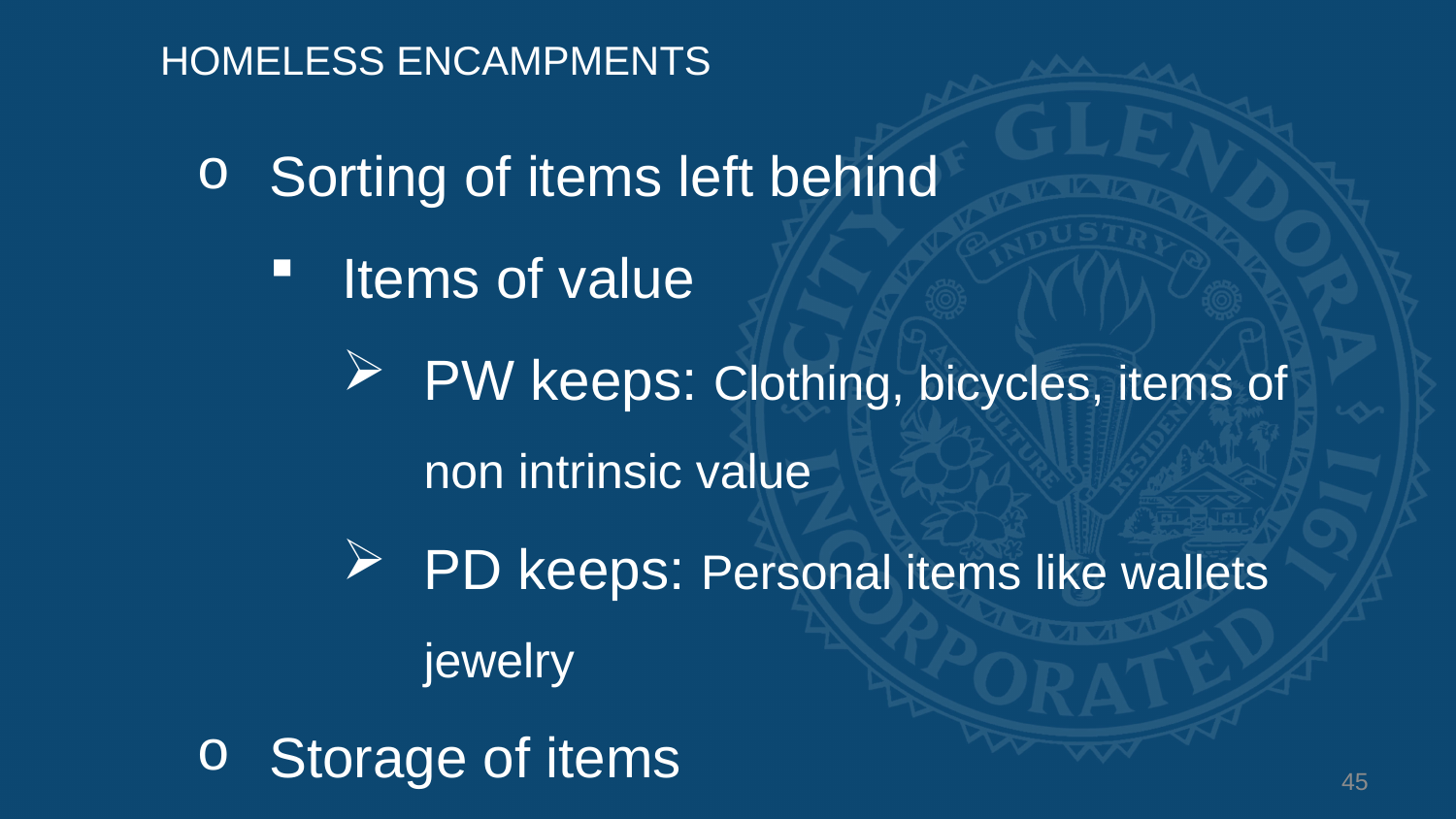

HOMELESS ENCAMPMENTS
Sorting of items left behind
Items of value
PW keeps: Clothing, bicycles, items of non intrinsic value
PD keeps: Personal items like wallets jewelry
Storage of items
90-days
45